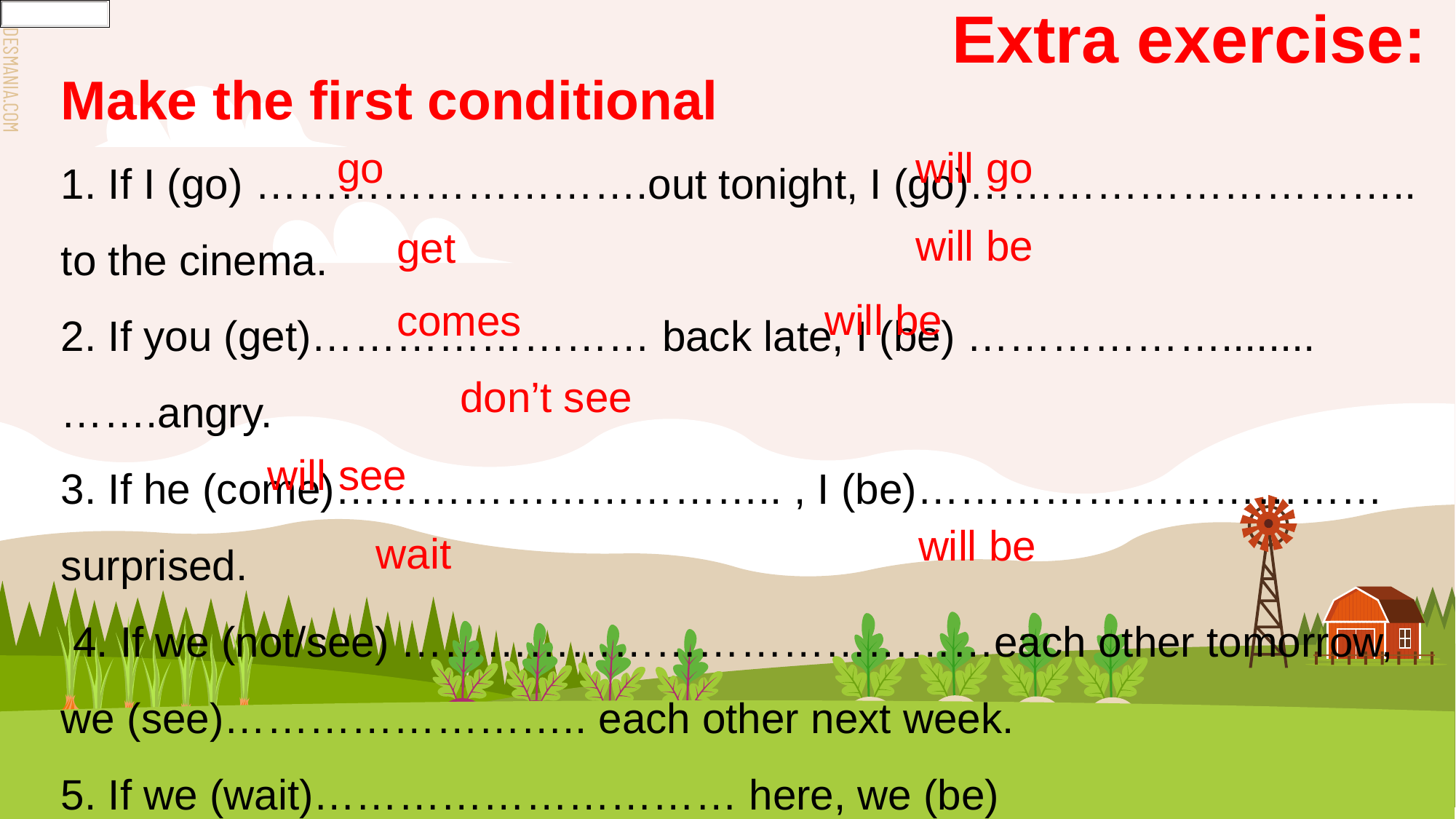

# Extra exercise:
Make the first conditional
1. If I (go) ……………………….out tonight, I (go)………………………….. to the cinema.
2. If you (get)…………………… back late, I (be) ………………........…….angry.
3. If he (come)………………………….. , I (be)…………………………… surprised.
 4. If we (not/see) ……………………………………each other tomorrow, we (see)…………………….. each other next week.
5. If we (wait)………………………… here, we (be)……………………………. late.
go
will go
will be
get
will be
comes
don’t see
will see
will be
wait